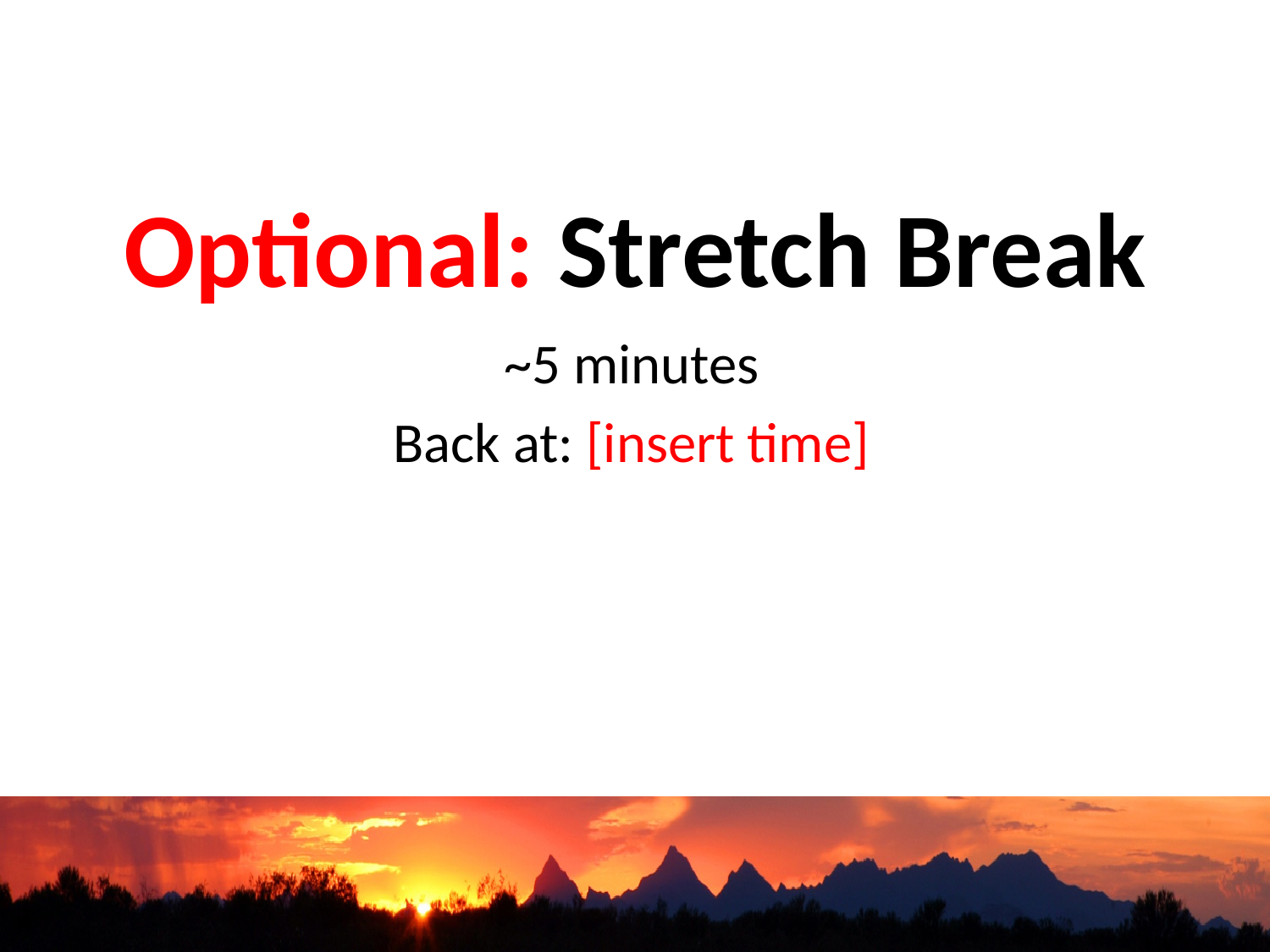

# Optional: Stretch Break
~5 minutes
Back at: [insert time]